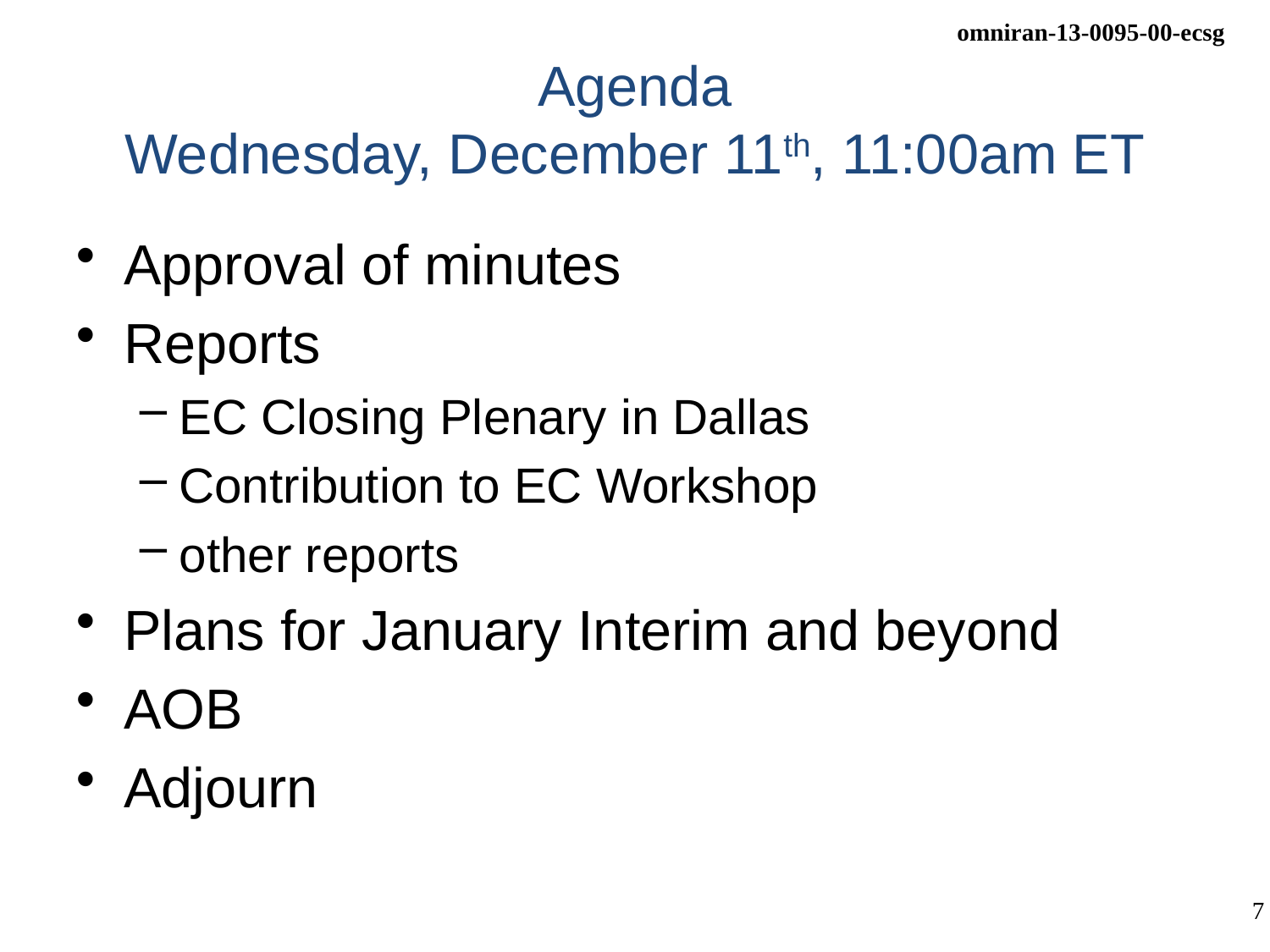

# Agenda Wednesday, December 11th, 11:00am ET

Approval of minutes
Reports
EC Closing Plenary in Dallas
Contribution to EC Workshop
other reports
Plans for January Interim and beyond
AOB
Adjourn